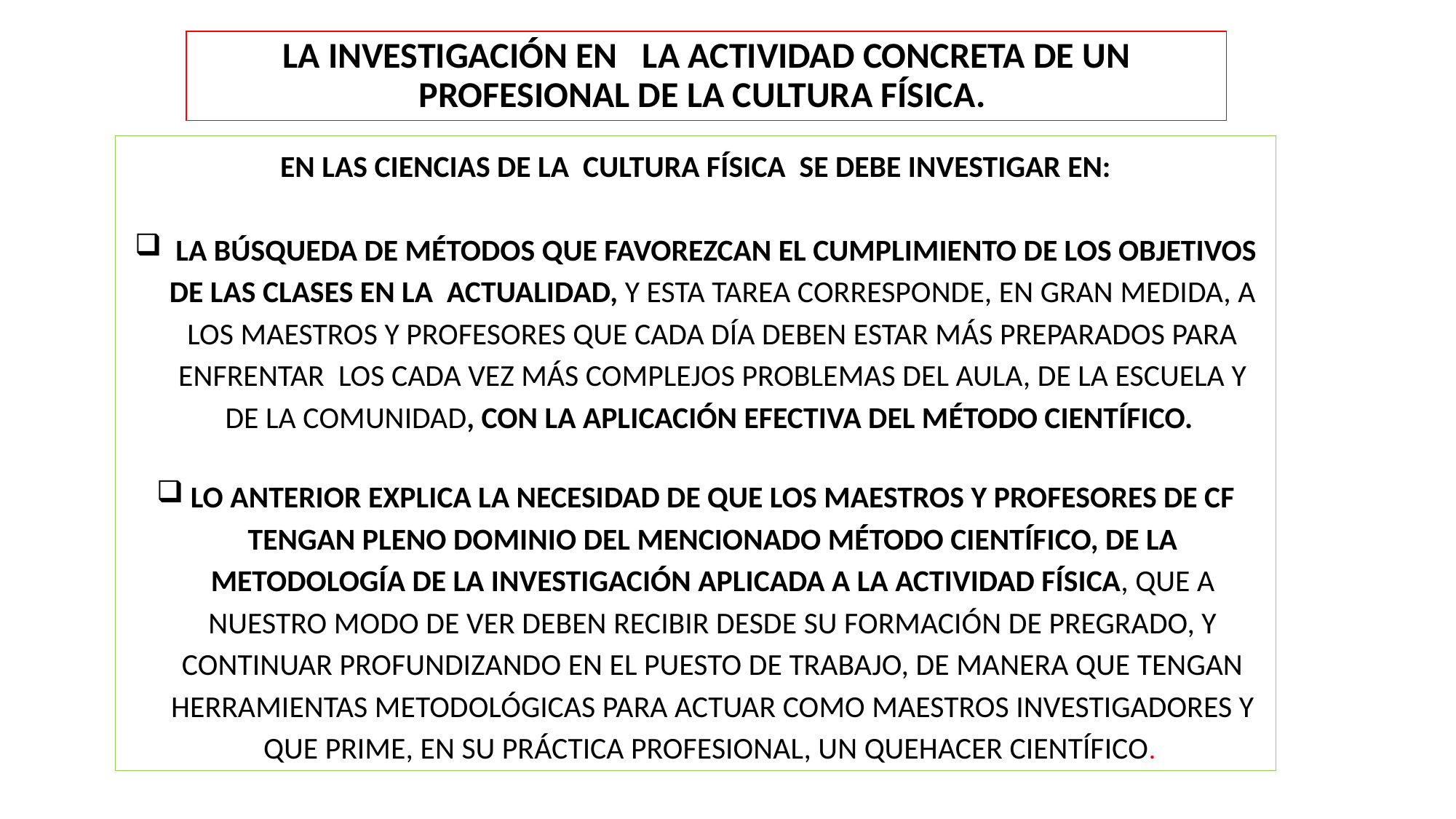

LA INVESTIGACIÓN EN   LA ACTIVIDAD CONCRETA DE UN PROFESIONAL DE LA CULTURA FÍSICA.
EN LAS CIENCIAS DE LA  CULTURA FÍSICA  SE DEBE INVESTIGAR EN:

 LA BÚSQUEDA DE MÉTODOS QUE FAVOREZCAN EL CUMPLIMIENTO DE LOS OBJETIVOS DE LAS CLASES EN LA  ACTUALIDAD, Y ESTA TAREA CORRESPONDE, EN GRAN MEDIDA, A LOS MAESTROS Y PROFESORES QUE CADA DÍA DEBEN ESTAR MÁS PREPARADOS PARA ENFRENTAR  LOS CADA VEZ MÁS COMPLEJOS PROBLEMAS DEL AULA, DE LA ESCUELA Y DE LA COMUNIDAD, CON LA APLICACIÓN EFECTIVA DEL MÉTODO CIENTÍFICO.

LO ANTERIOR EXPLICA LA NECESIDAD DE QUE LOS MAESTROS Y PROFESORES DE CF TENGAN PLENO DOMINIO DEL MENCIONADO MÉTODO CIENTÍFICO, DE LA METODOLOGÍA DE LA INVESTIGACIÓN APLICADA A LA ACTIVIDAD FÍSICA, QUE A NUESTRO MODO DE VER DEBEN RECIBIR DESDE SU FORMACIÓN DE PREGRADO, Y CONTINUAR PROFUNDIZANDO EN EL PUESTO DE TRABAJO, DE MANERA QUE TENGAN HERRAMIENTAS METODOLÓGICAS PARA ACTUAR COMO MAESTROS INVESTIGADORES Y QUE PRIME, EN SU PRÁCTICA PROFESIONAL, UN QUEHACER CIENTÍFICO.